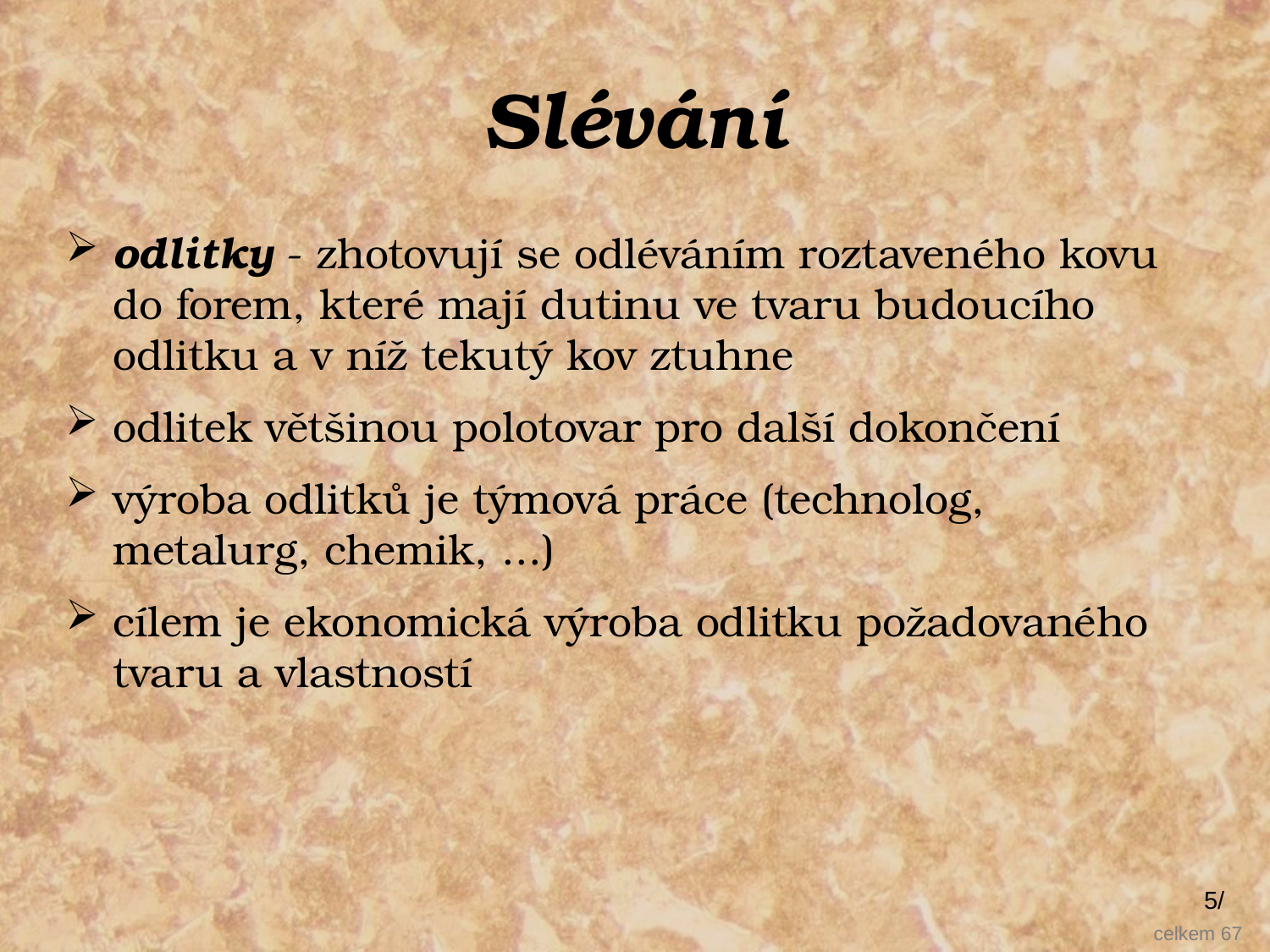

# Slévání
odlitky - zhotovují se odléváním roztaveného kovu do forem, které mají dutinu ve tvaru budoucího odlitku a v níž tekutý kov ztuhne
odlitek většinou polotovar pro další dokončení
výroba odlitků je týmová práce (technolog, metalurg, chemik, ...)
cílem je ekonomická výroba odlitku požadovaného tvaru a vlastností

5/